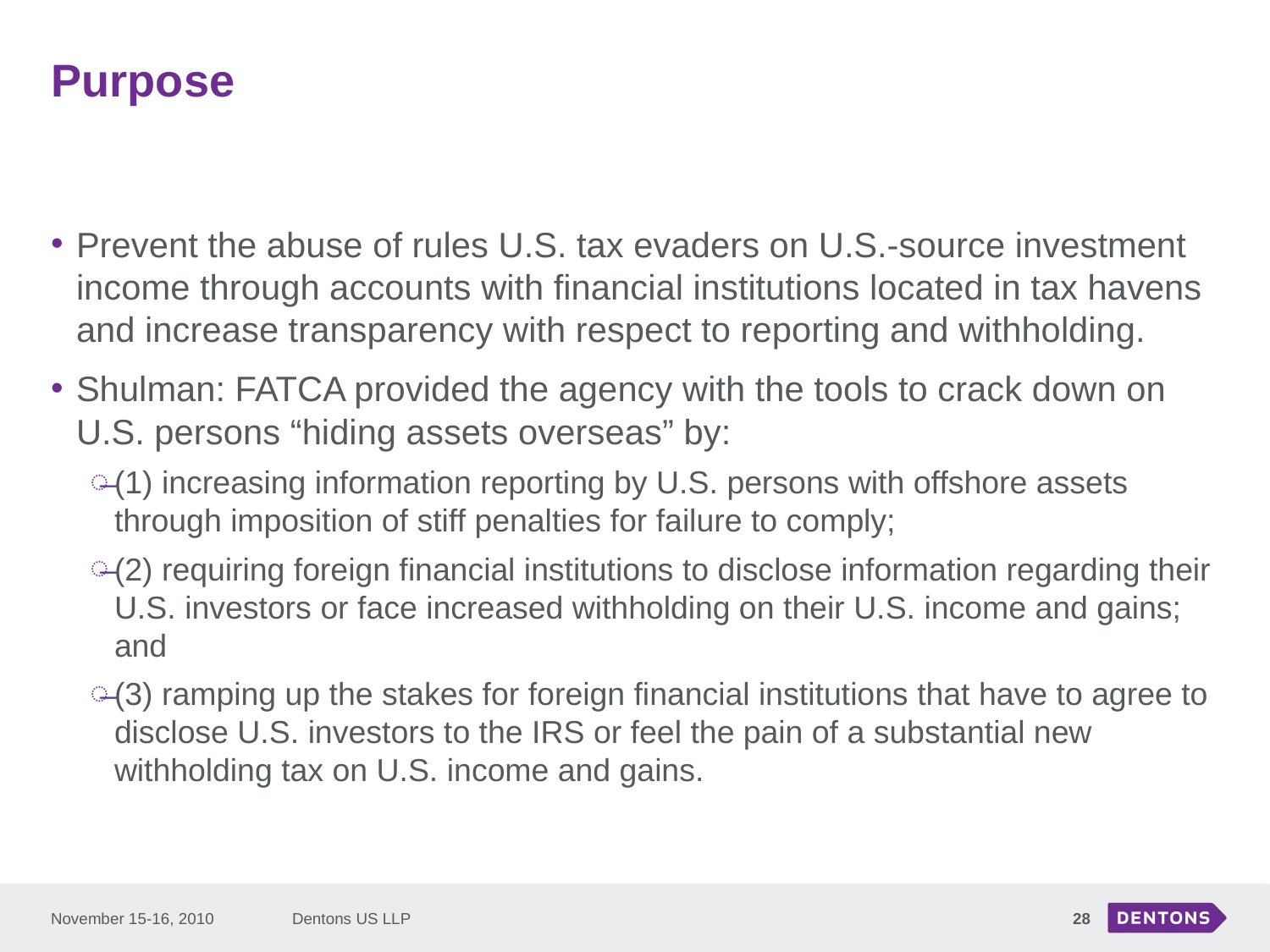

# Purpose
Prevent the abuse of rules U.S. tax evaders on U.S.-source investment income through accounts with financial institutions located in tax havens and increase transparency with respect to reporting and withholding.
Shulman: FATCA provided the agency with the tools to crack down on U.S. persons “hiding assets overseas” by:
(1) increasing information reporting by U.S. persons with offshore assets through imposition of stiff penalties for failure to comply;
(2) requiring foreign financial institutions to disclose information regarding their U.S. investors or face increased withholding on their U.S. income and gains; and
(3) ramping up the stakes for foreign financial institutions that have to agree to disclose U.S. investors to the IRS or feel the pain of a substantial new withholding tax on U.S. income and gains.
November 15-16, 2010
Dentons US LLP
28